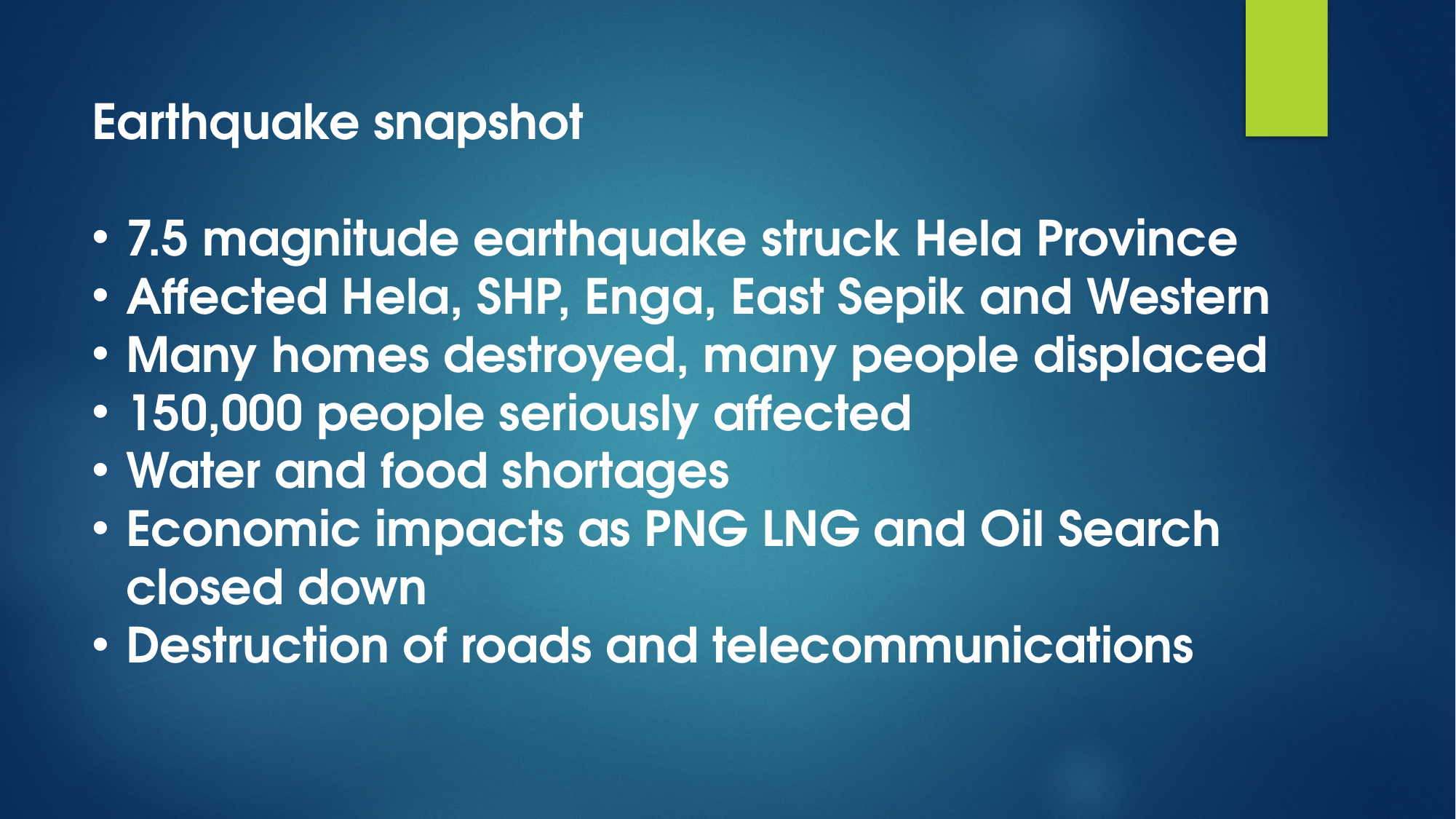

Earthquake snapshot

7.5 magnitude earthquake struck Hela Province
Affected Hela, SHP, Enga, East Sepik and Western
Many homes destroyed, many people displaced
150,000 people seriously affected
Water and food shortages
Economic impacts as PNG LNG and Oil Search closed down
Destruction of roads and telecommunications